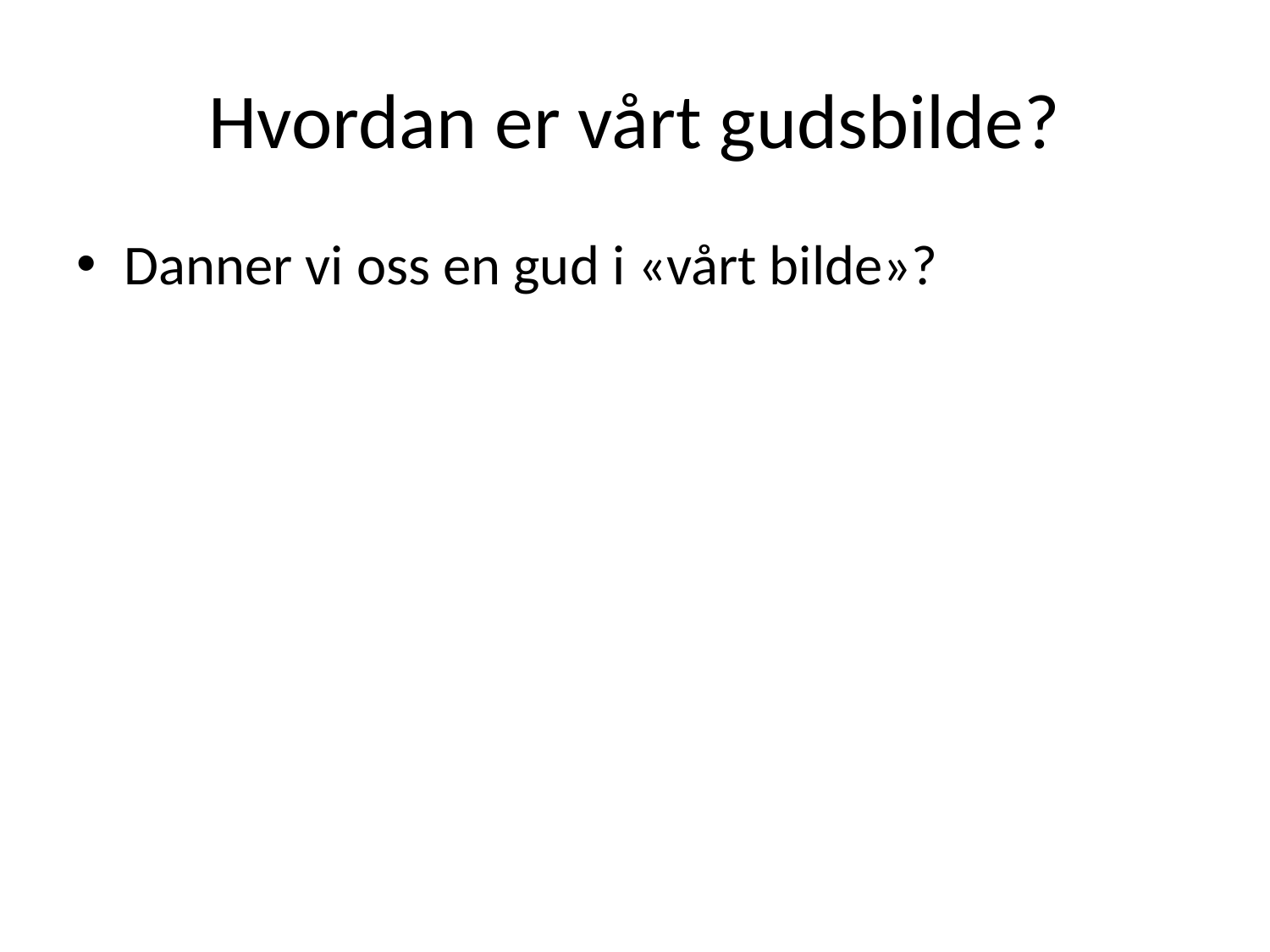

# Hvordan er vårt gudsbilde?
Danner vi oss en gud i «vårt bilde»?